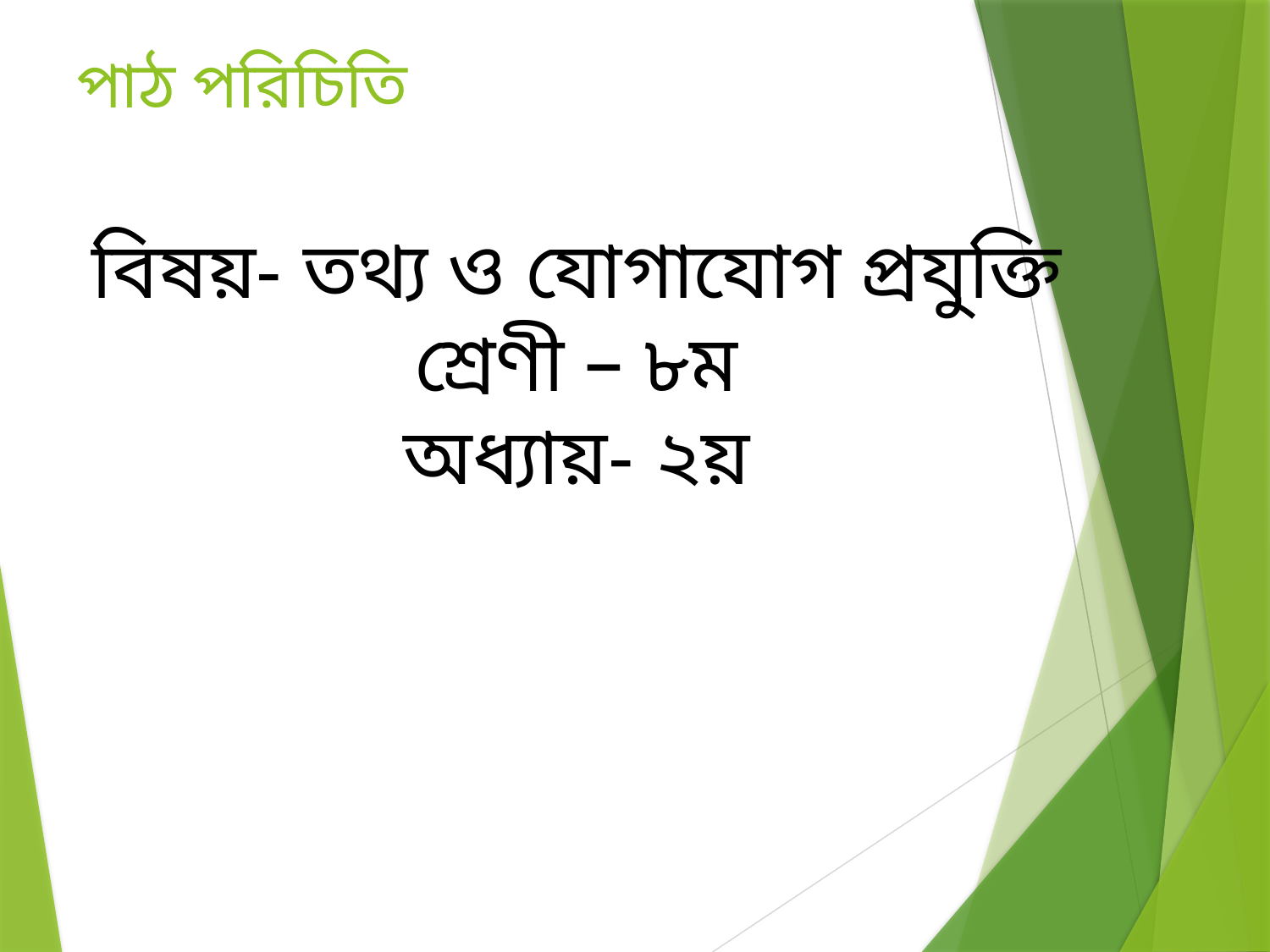

# পাঠ পরিচিতি
বিষয়- তথ্য ও যোগাযোগ প্রযুক্তি
শ্রেণী – ৮ম
অধ্যায়- ২য়